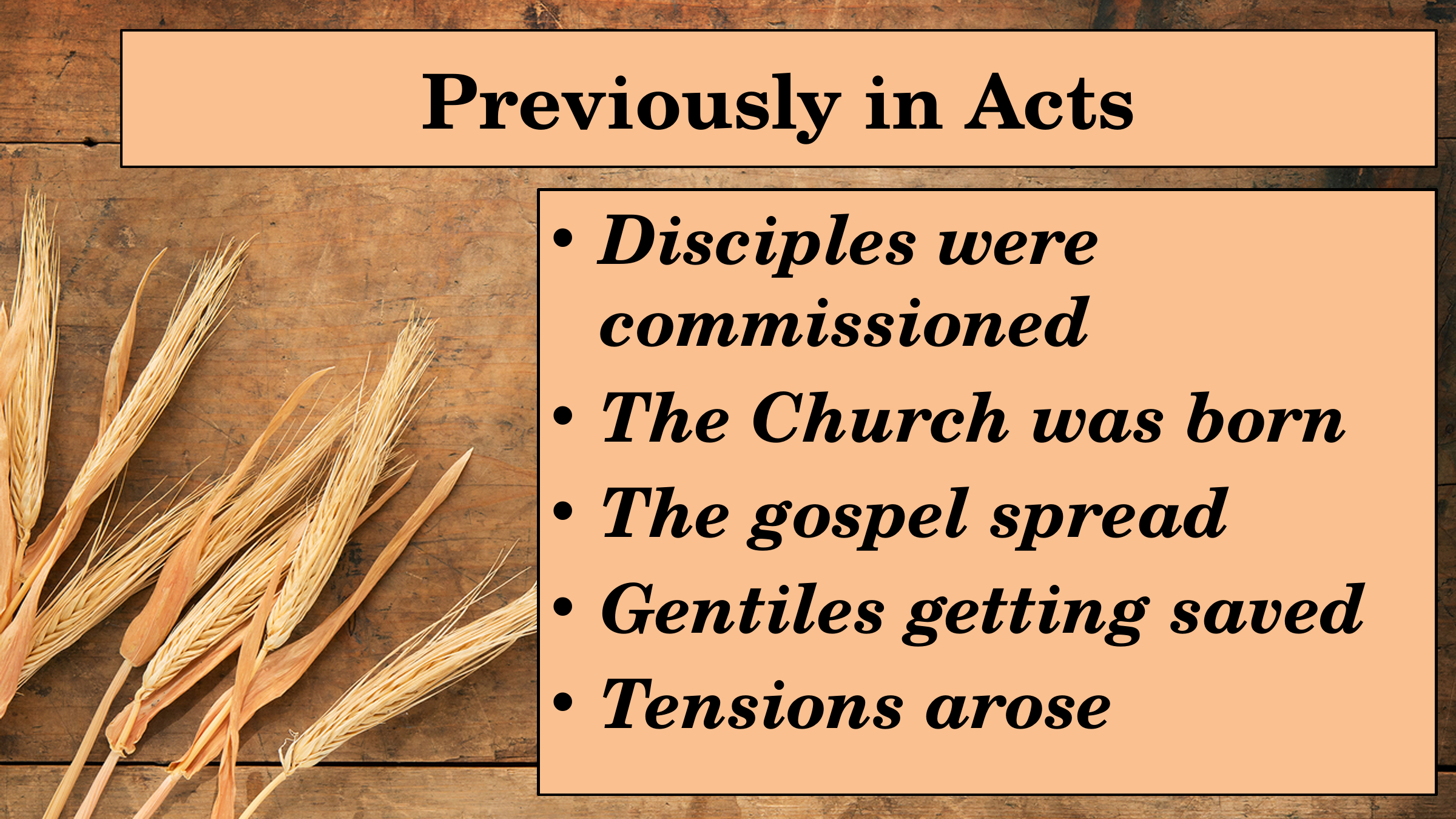

# Previously in Acts
Disciples were commissioned
The Church was born
The gospel spread
Gentiles getting saved
Tensions arose